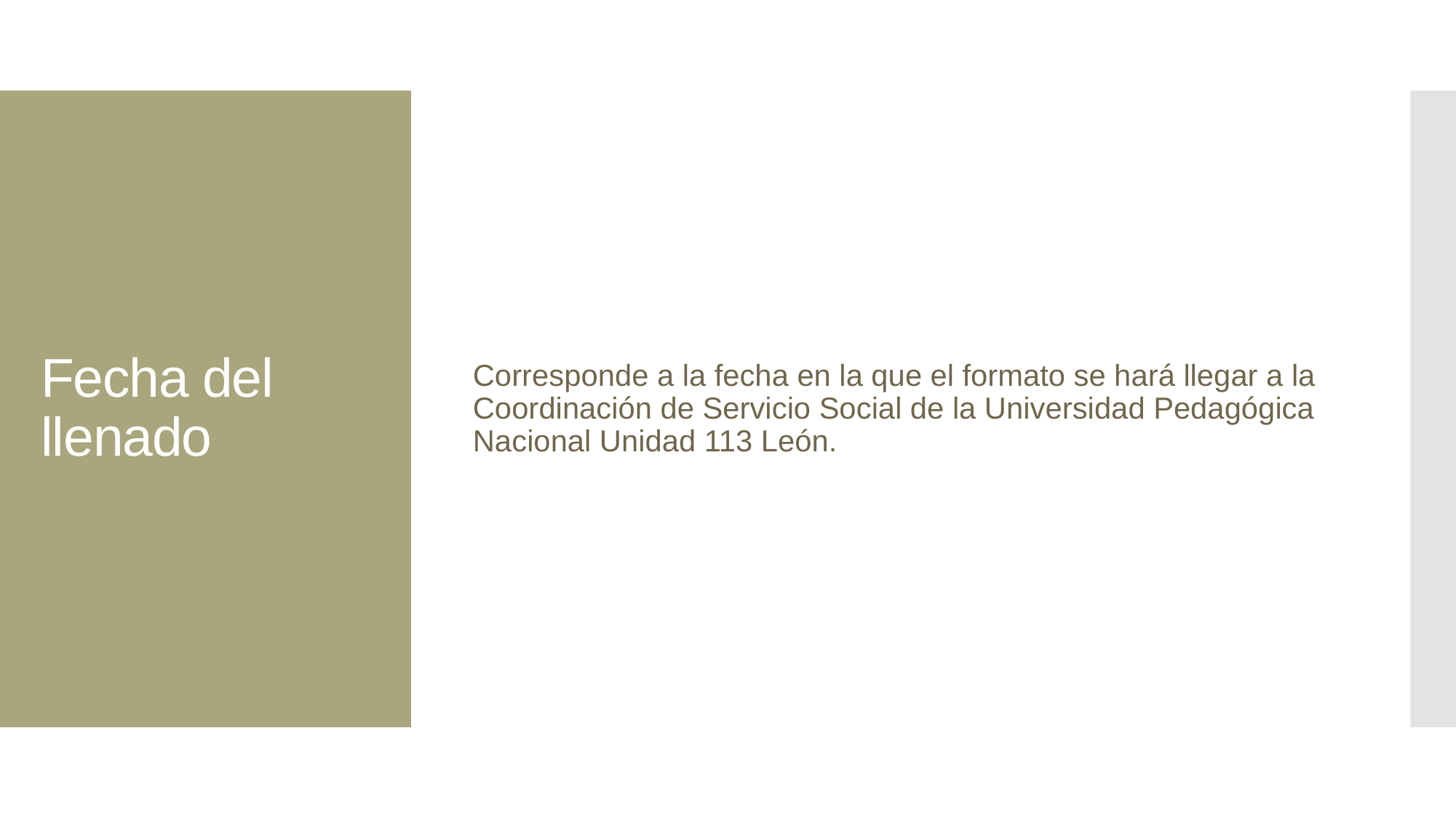

Corresponde a la fecha en la que el formato se hará llegar a la Coordinación de Servicio Social de la Universidad Pedagógica Nacional Unidad 113 León.
# Fecha del llenado